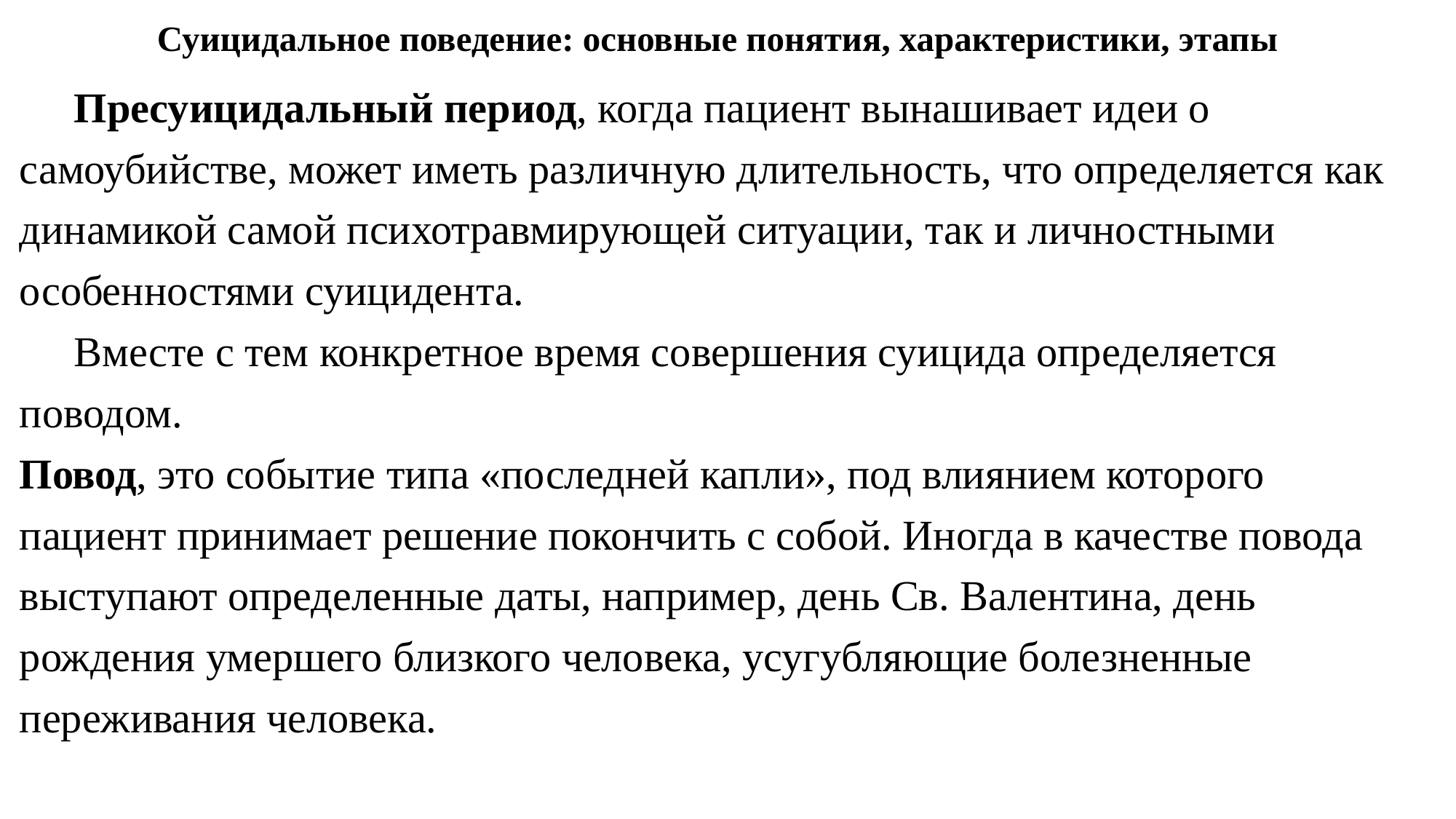

# Суицидальное поведение: основные понятия, характеристики, этапы
Пресуицидальный период, когда пациент вынашивает идеи о самоубийстве, может иметь различную длительность, что определяется как динамикой самой психотравмирующей ситуации, так и личностными особенностями суицидента.
Вместе с тем конкретное время совершения суицида определяется поводом.
Повод, это событие типа «последней капли», под влиянием которого пациент принимает решение покончить с собой. Иногда в качестве повода выступают определенные даты, например, день Св. Валентина, день рождения умершего близкого человека, усугубляющие болезненные переживания человека.